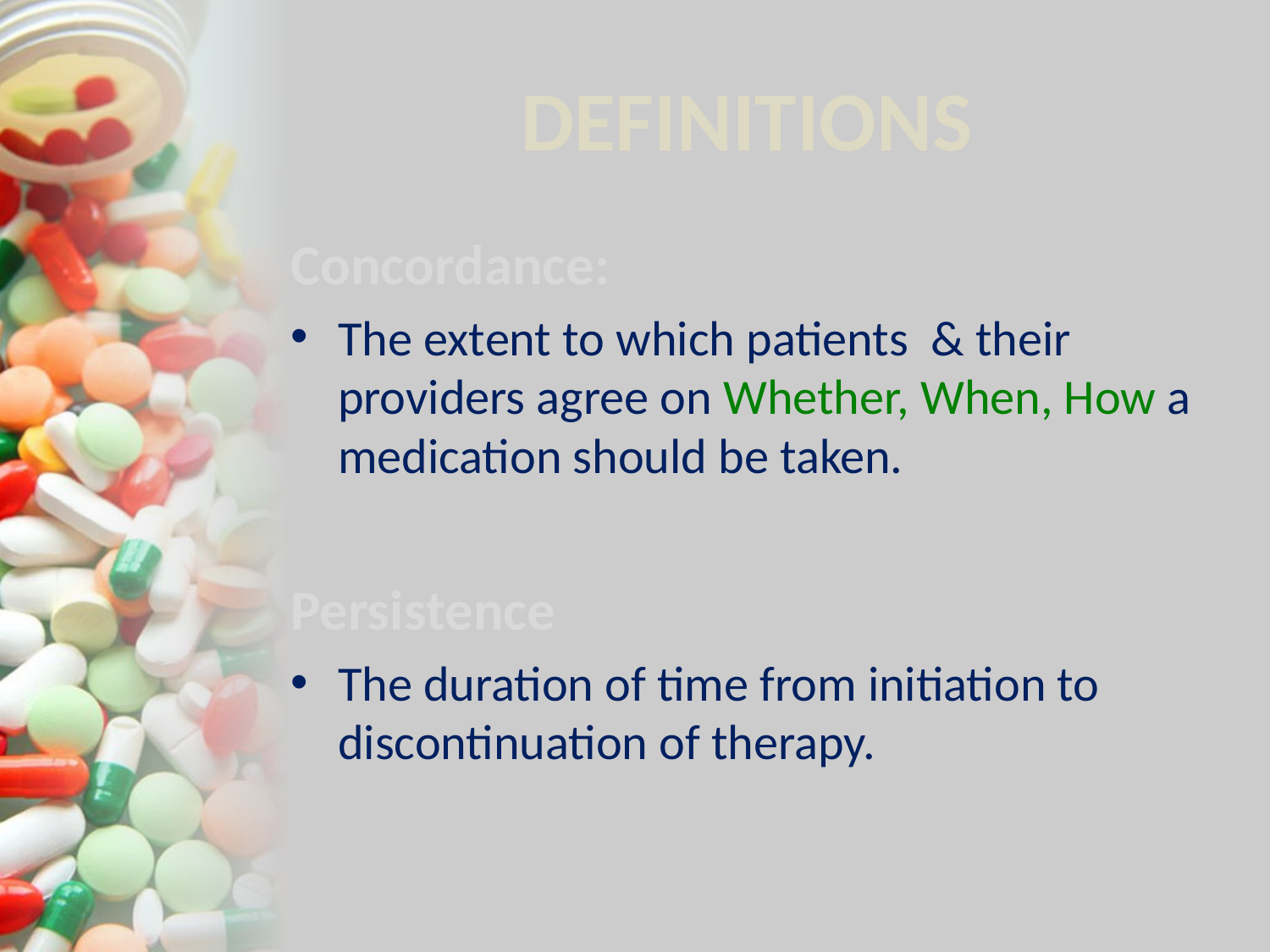

# DEFINITIONS
Concordance:
The extent to which patients  & their providers agree on Whether, When, How a medication should be taken.

Persistence
The duration of time from initiation to discontinuation of therapy.